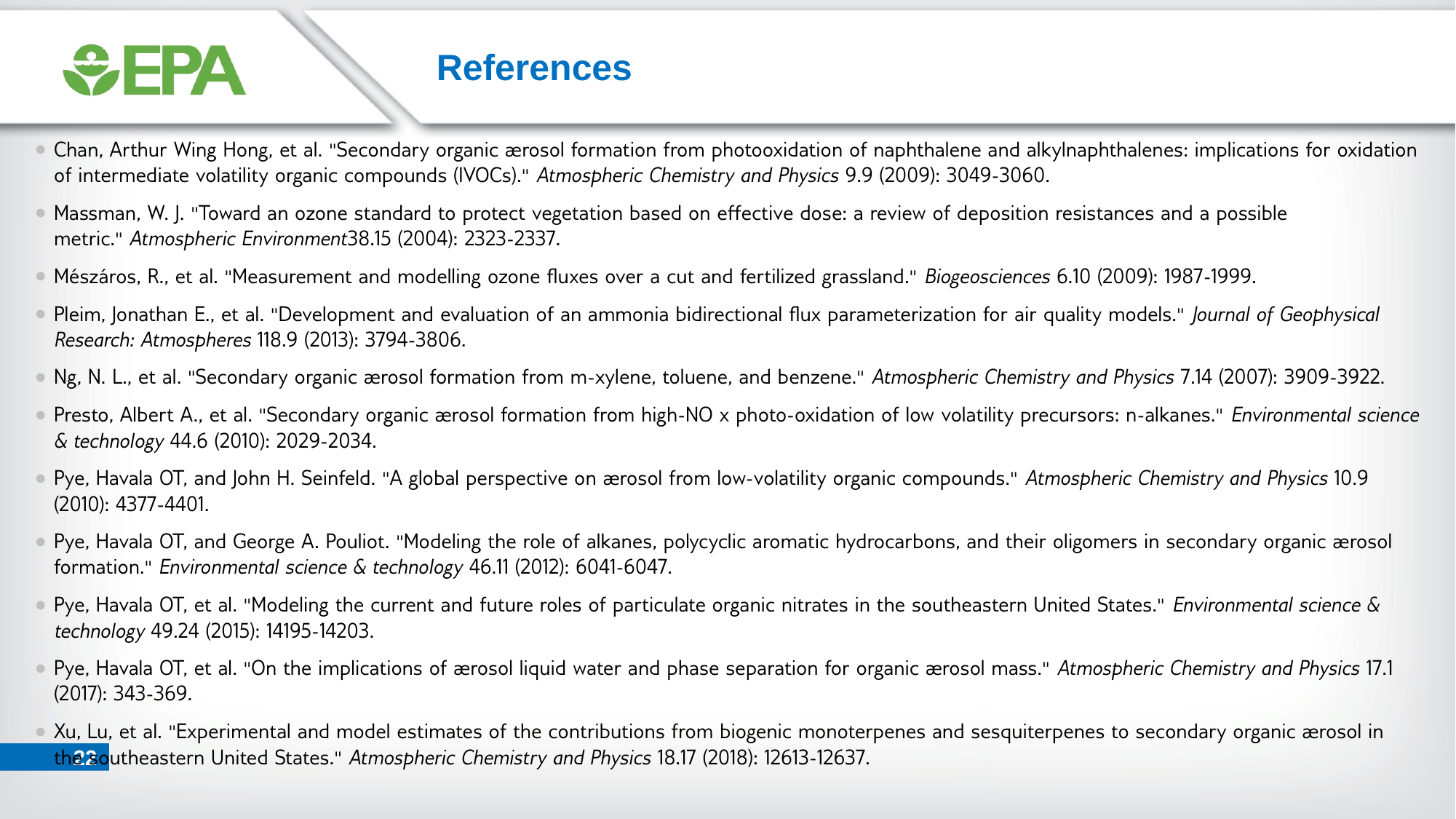

# References
Chan, Arthur Wing Hong, et al. "Secondary organic aerosol formation from photooxidation of naphthalene and alkylnaphthalenes: implications for oxidation of intermediate volatility organic compounds (IVOCs)." Atmospheric Chemistry and Physics 9.9 (2009): 3049-3060.
Massman, W. J. "Toward an ozone standard to protect vegetation based on effective dose: a review of deposition resistances and a possible metric." Atmospheric Environment38.15 (2004): 2323-2337.
Mészáros, R., et al. "Measurement and modelling ozone fluxes over a cut and fertilized grassland." Biogeosciences 6.10 (2009): 1987-1999.
Pleim, Jonathan E., et al. "Development and evaluation of an ammonia bidirectional flux parameterization for air quality models." Journal of Geophysical Research: Atmospheres 118.9 (2013): 3794-3806.
Ng, N. L., et al. "Secondary organic aerosol formation from m-xylene, toluene, and benzene." Atmospheric Chemistry and Physics 7.14 (2007): 3909-3922.
Presto, Albert A., et al. "Secondary organic aerosol formation from high-NO x photo-oxidation of low volatility precursors: n-alkanes." Environmental science & technology 44.6 (2010): 2029-2034.
Pye, Havala OT, and John H. Seinfeld. "A global perspective on aerosol from low-volatility organic compounds." Atmospheric Chemistry and Physics 10.9 (2010): 4377-4401.
Pye, Havala OT, and George A. Pouliot. "Modeling the role of alkanes, polycyclic aromatic hydrocarbons, and their oligomers in secondary organic aerosol formation." Environmental science & technology 46.11 (2012): 6041-6047.
Pye, Havala OT, et al. "Modeling the current and future roles of particulate organic nitrates in the southeastern United States." Environmental science & technology 49.24 (2015): 14195-14203.
Pye, Havala OT, et al. "On the implications of aerosol liquid water and phase separation for organic aerosol mass." Atmospheric Chemistry and Physics 17.1 (2017): 343-369.
Xu, Lu, et al. "Experimental and model estimates of the contributions from biogenic monoterpenes and sesquiterpenes to secondary organic aerosol in the southeastern United States." Atmospheric Chemistry and Physics 18.17 (2018): 12613-12637.